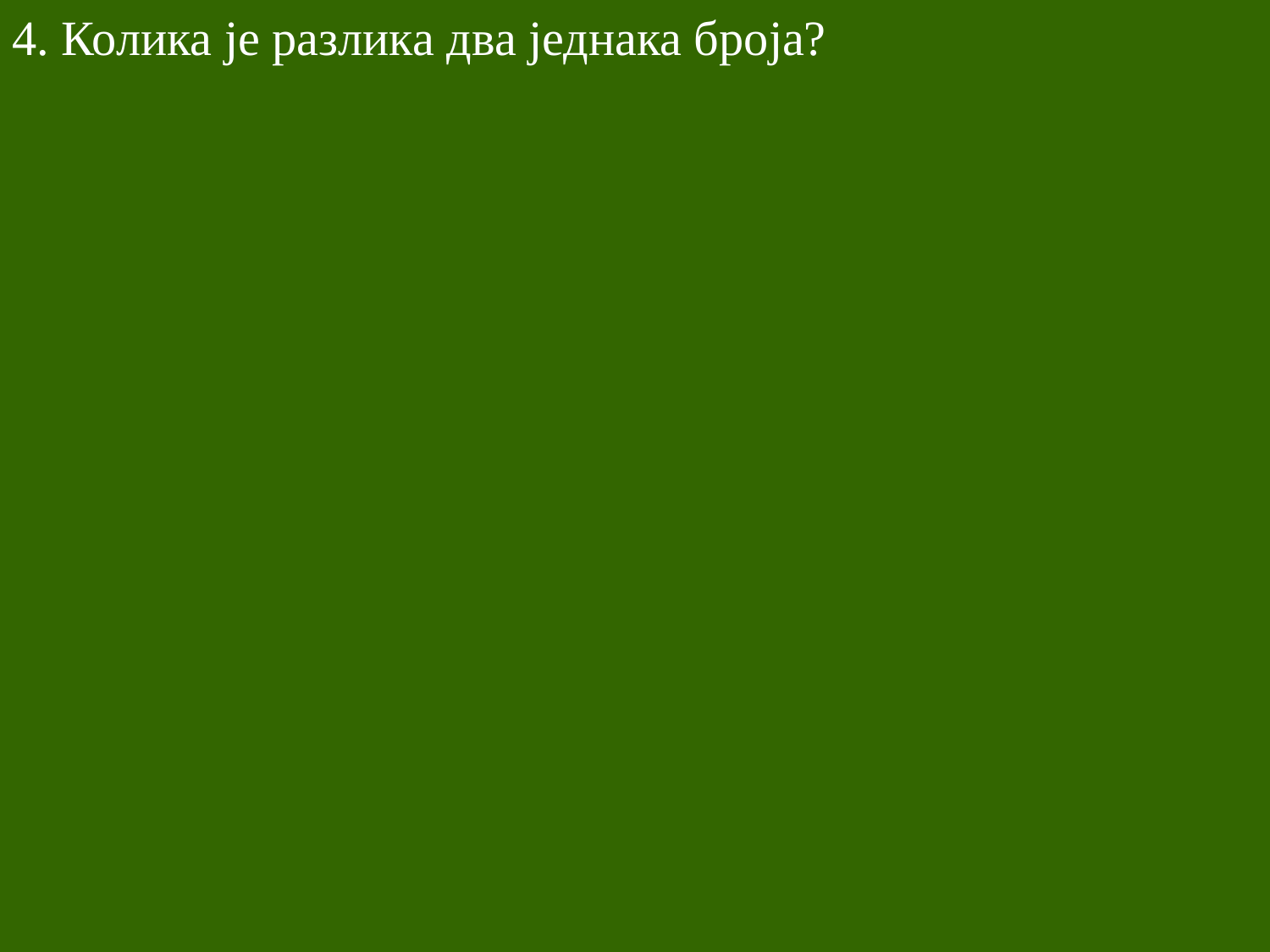

4. Колика је разлика два једнака броја?